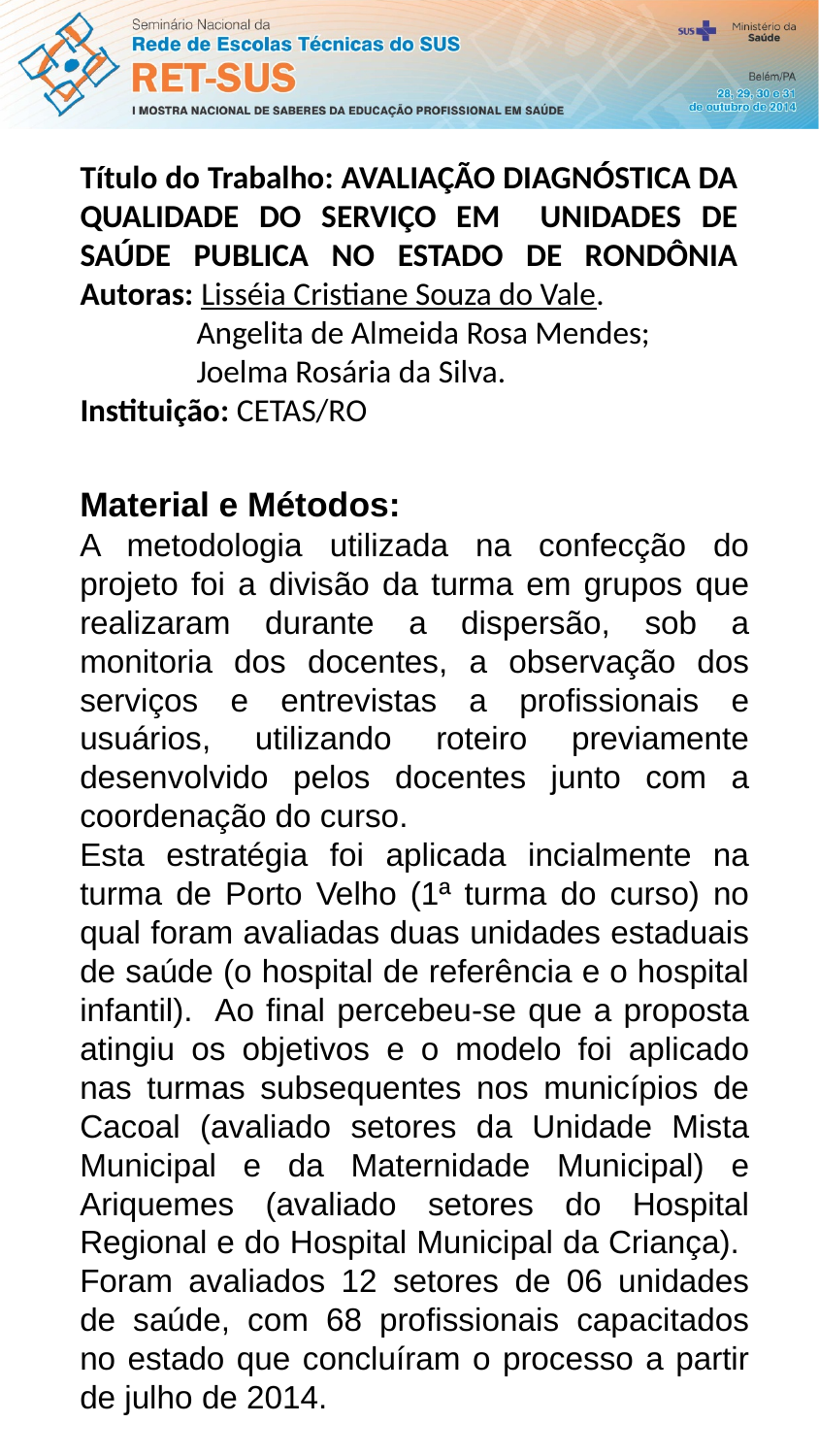

Título do Trabalho: AVALIAÇÃO DIAGNÓSTICA DA QUALIDADE DO SERVIÇO EM  UNIDADES DE SAÚDE PUBLICA NO ESTADO DE RONDÔNIA
Autoras: Lisséia Cristiane Souza do Vale.
                Angelita de Almeida Rosa Mendes;
                Joelma Rosária da Silva.
Instituição: CETAS/RO
Material e Métodos:
A metodologia utilizada na confecção do projeto foi a divisão da turma em grupos que realizaram durante a dispersão, sob a monitoria dos docentes, a observação dos serviços e entrevistas a profissionais e usuários, utilizando roteiro previamente desenvolvido pelos docentes junto com a coordenação do curso.
Esta estratégia foi aplicada incialmente na turma de Porto Velho (1ª turma do curso) no qual foram avaliadas duas unidades estaduais de saúde (o hospital de referência e o hospital infantil).  Ao final percebeu-se que a proposta atingiu os objetivos e o modelo foi aplicado nas turmas subsequentes nos municípios de Cacoal (avaliado setores da Unidade Mista Municipal e da Maternidade Municipal) e Ariquemes (avaliado setores do Hospital Regional e do Hospital Municipal da Criança).
Foram avaliados 12 setores de 06 unidades de saúde, com 68 profissionais capacitados no estado que concluíram o processo a partir de julho de 2014.